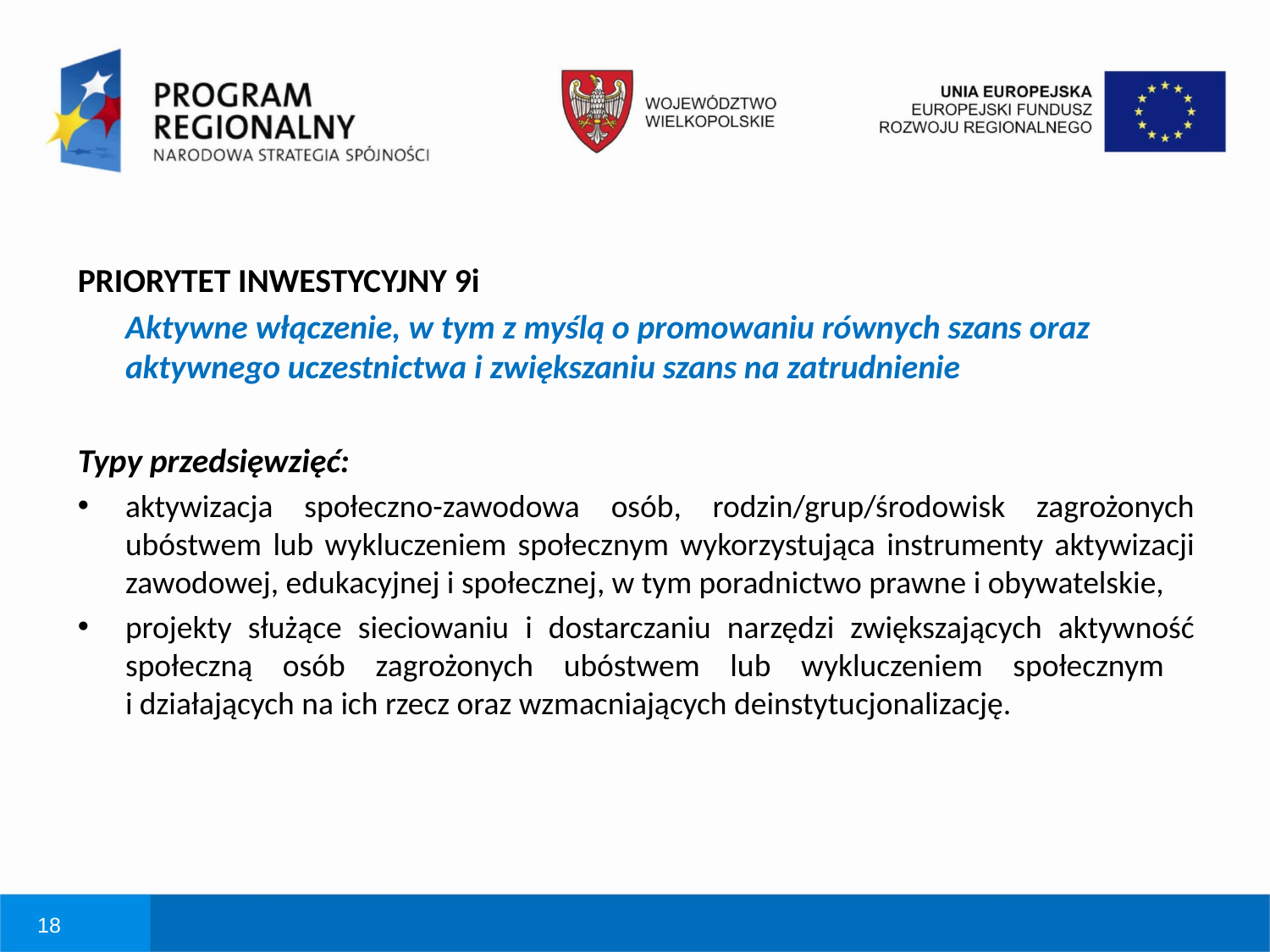

# PRIORYTET INWESTYCYJNY 9i
	Aktywne włączenie, w tym z myślą o promowaniu równych szans oraz aktywnego uczestnictwa i zwiększaniu szans na zatrudnienie

Typy przedsięwzięć:
aktywizacja społeczno-zawodowa osób, rodzin/grup/środowisk zagrożonych ubóstwem lub wykluczeniem społecznym wykorzystująca instrumenty aktywizacji zawodowej, edukacyjnej i społecznej, w tym poradnictwo prawne i obywatelskie,
projekty służące sieciowaniu i dostarczaniu narzędzi zwiększających aktywność społeczną osób zagrożonych ubóstwem lub wykluczeniem społecznym
i działających na ich rzecz oraz wzmacniających deinstytucjonalizację.